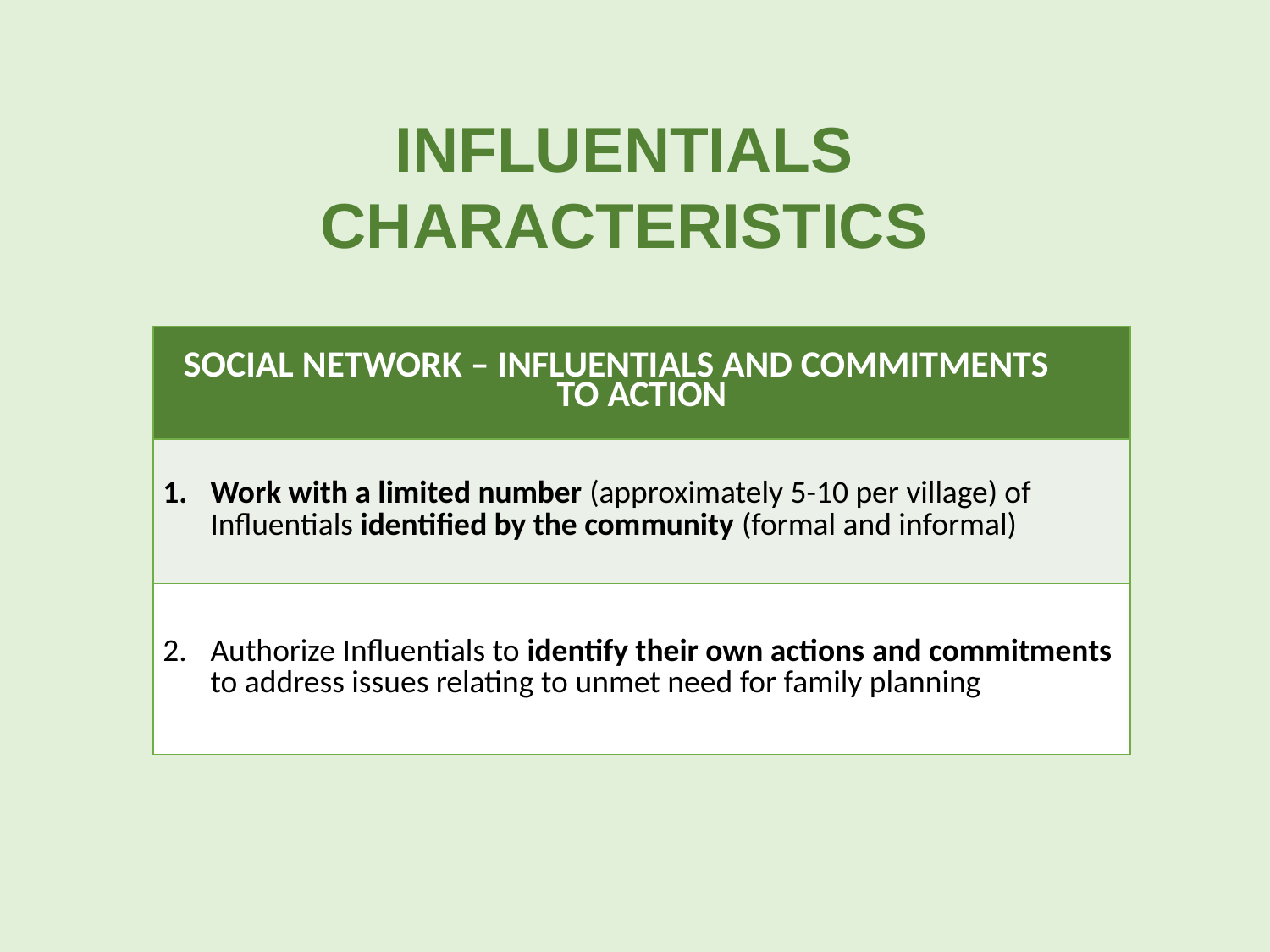

INFLUENTIALS CHARACTERISTICS
| SOCIAL NETWORK – INFLUENTIALS AND COMMITMENTS TO ACTION |
| --- |
| Work with a limited number (approximately 5-10 per village) of Influentials identified by the community (formal and informal) |
| Authorize Influentials to identify their own actions and commitments to address issues relating to unmet need for family planning |